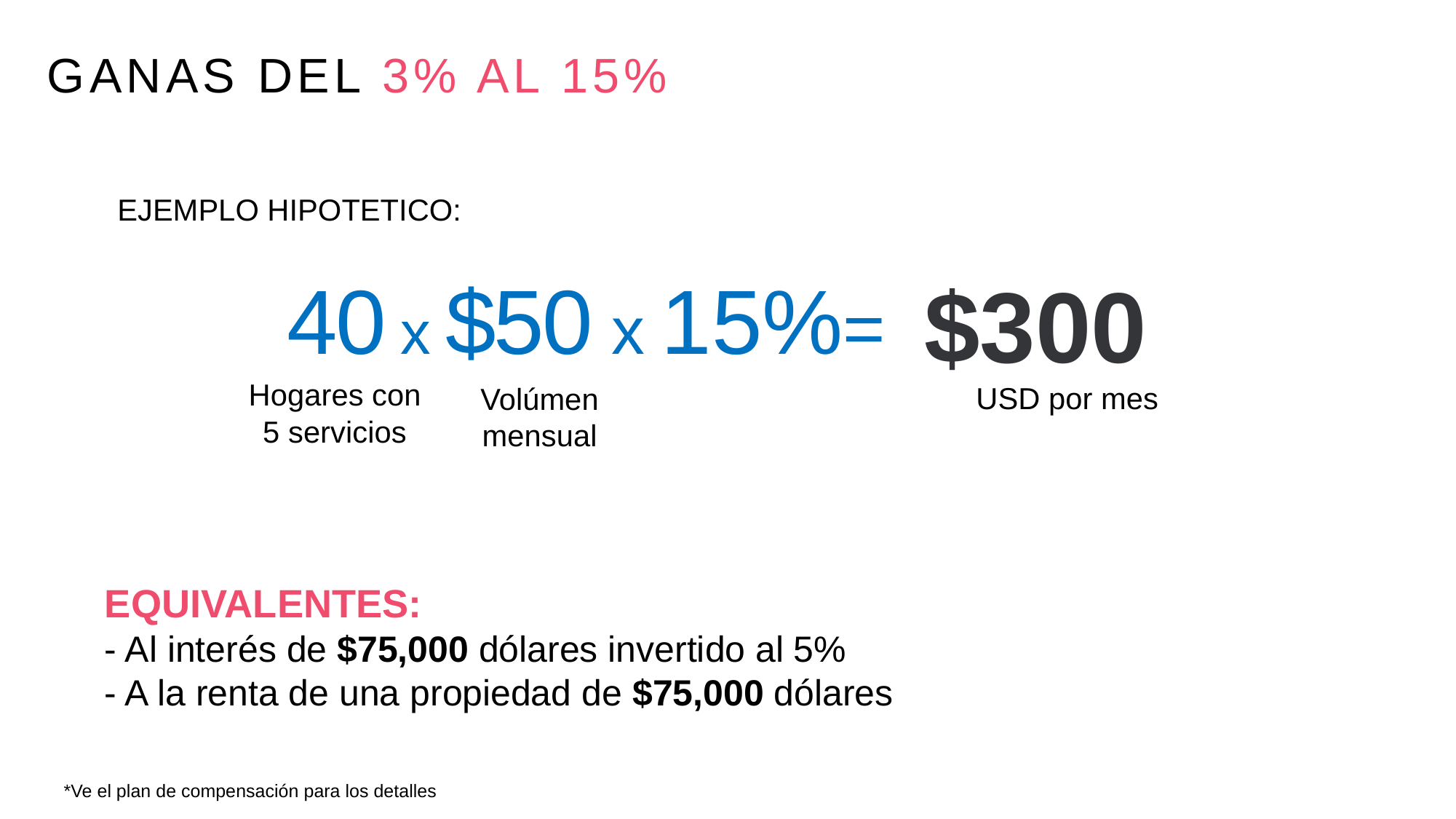

GANAS DEL 3% AL 15%
EJEMPLO HIPOTETICO:

40 x $50 x 15%=
$300
USD por mes
Hogares con 5 servicios
Volúmen mensual
EQUIVALENTES:
- Al interés de $75,000 dólares invertido al 5%
- A la renta de una propiedad de $75,000 dólares
*Ve el plan de compensación para los detalles